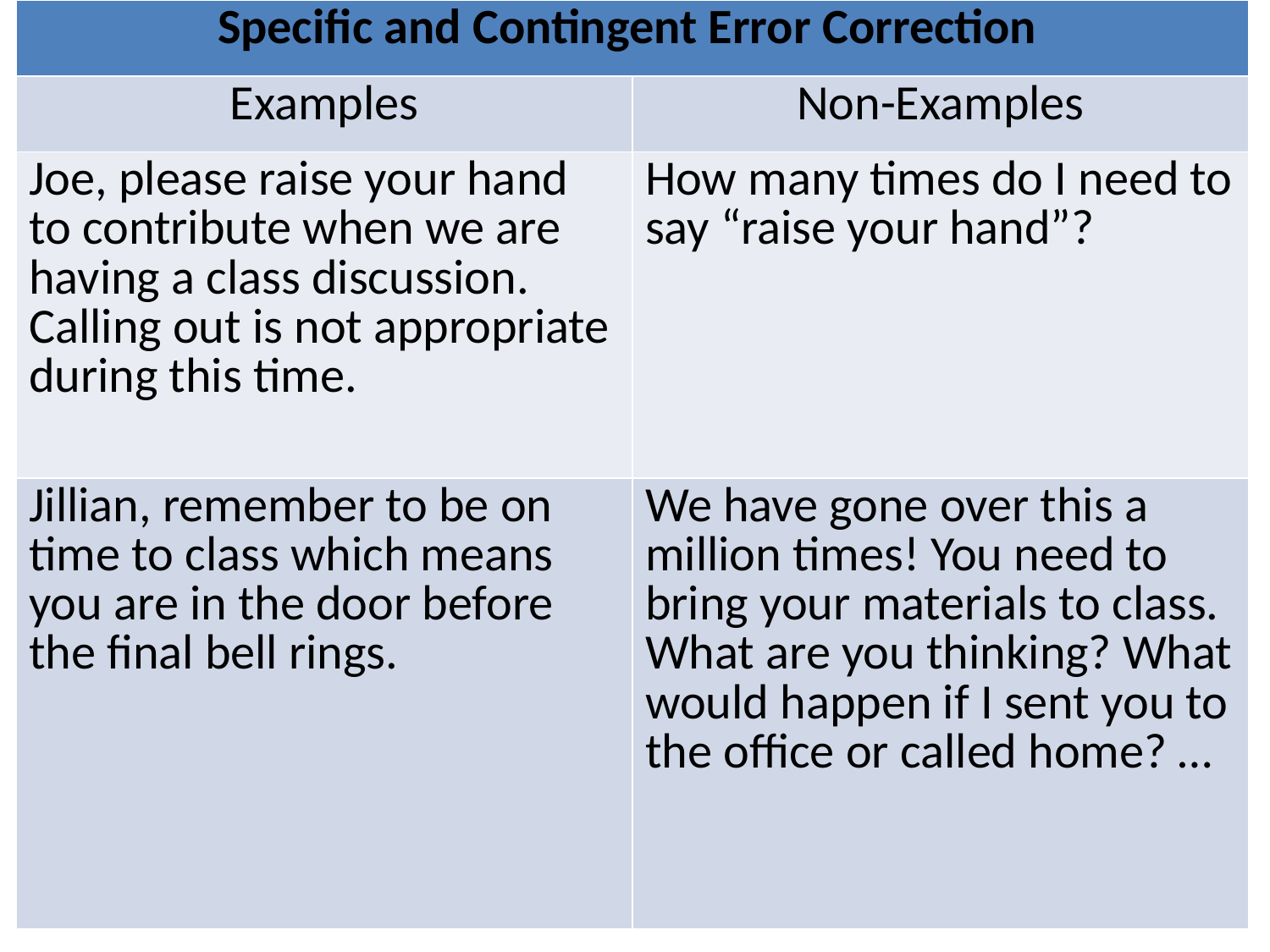

| Specific and Contingent Error Correction |  |
| --- | --- |
| Examples | Non-Examples |
| Joe, please raise your hand to contribute when we are having a class discussion. Calling out is not appropriate during this time. | How many times do I need to say “raise your hand”? |
| Jillian, remember to be on time to class which means you are in the door before the final bell rings. | We have gone over this a million times! You need to bring your materials to class. What are you thinking? What would happen if I sent you to the office or called home? … |